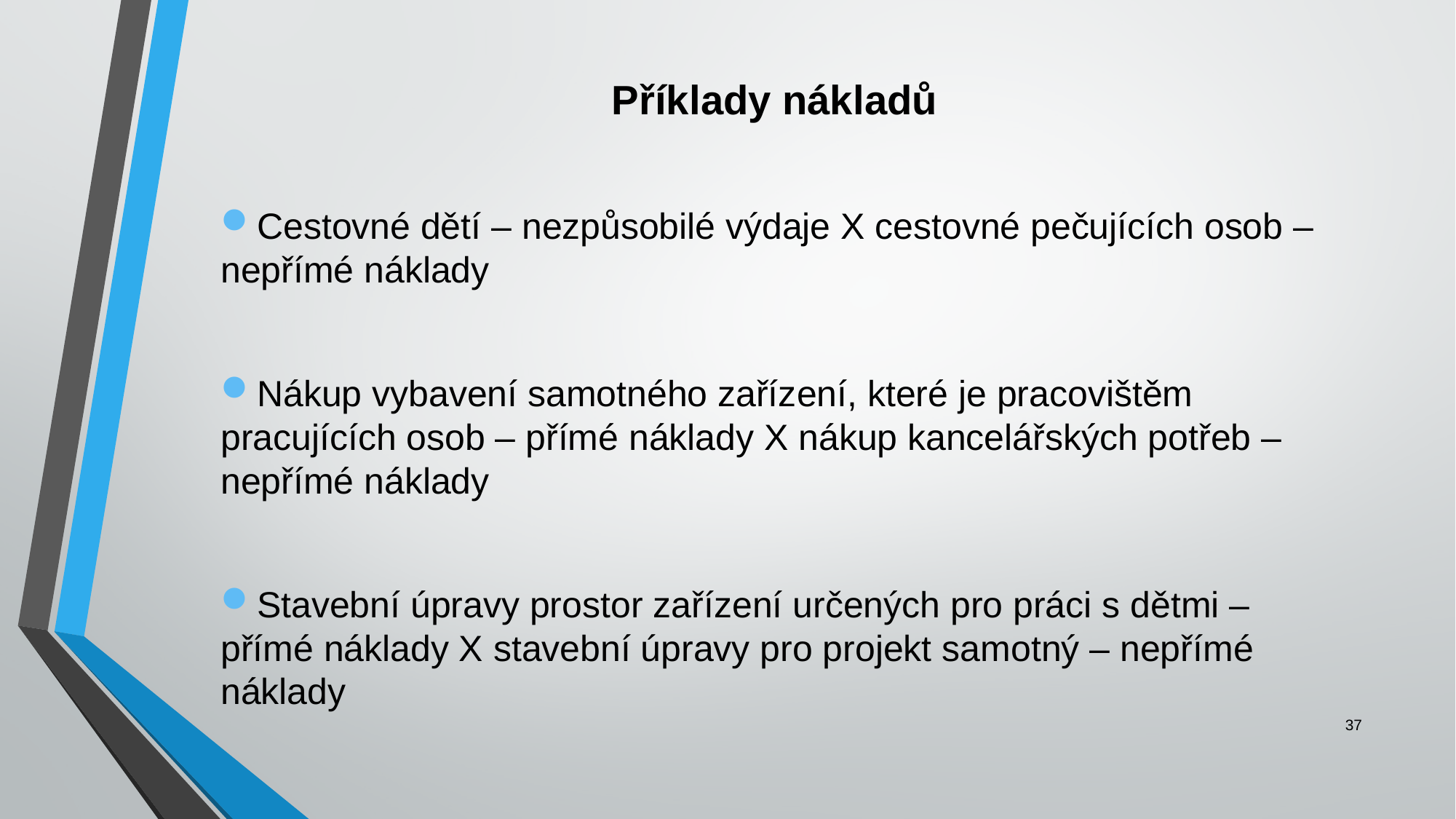

Příklady nákladů

Cestovné dětí – nezpůsobilé výdaje X cestovné pečujících osob – nepřímé náklady

Nákup vybavení samotného zařízení, které je pracovištěm pracujících osob – přímé náklady X nákup kancelářských potřeb – nepřímé náklady

Stavební úpravy prostor zařízení určených pro práci s dětmi – přímé náklady X stavební úpravy pro projekt samotný – nepřímé náklady

37